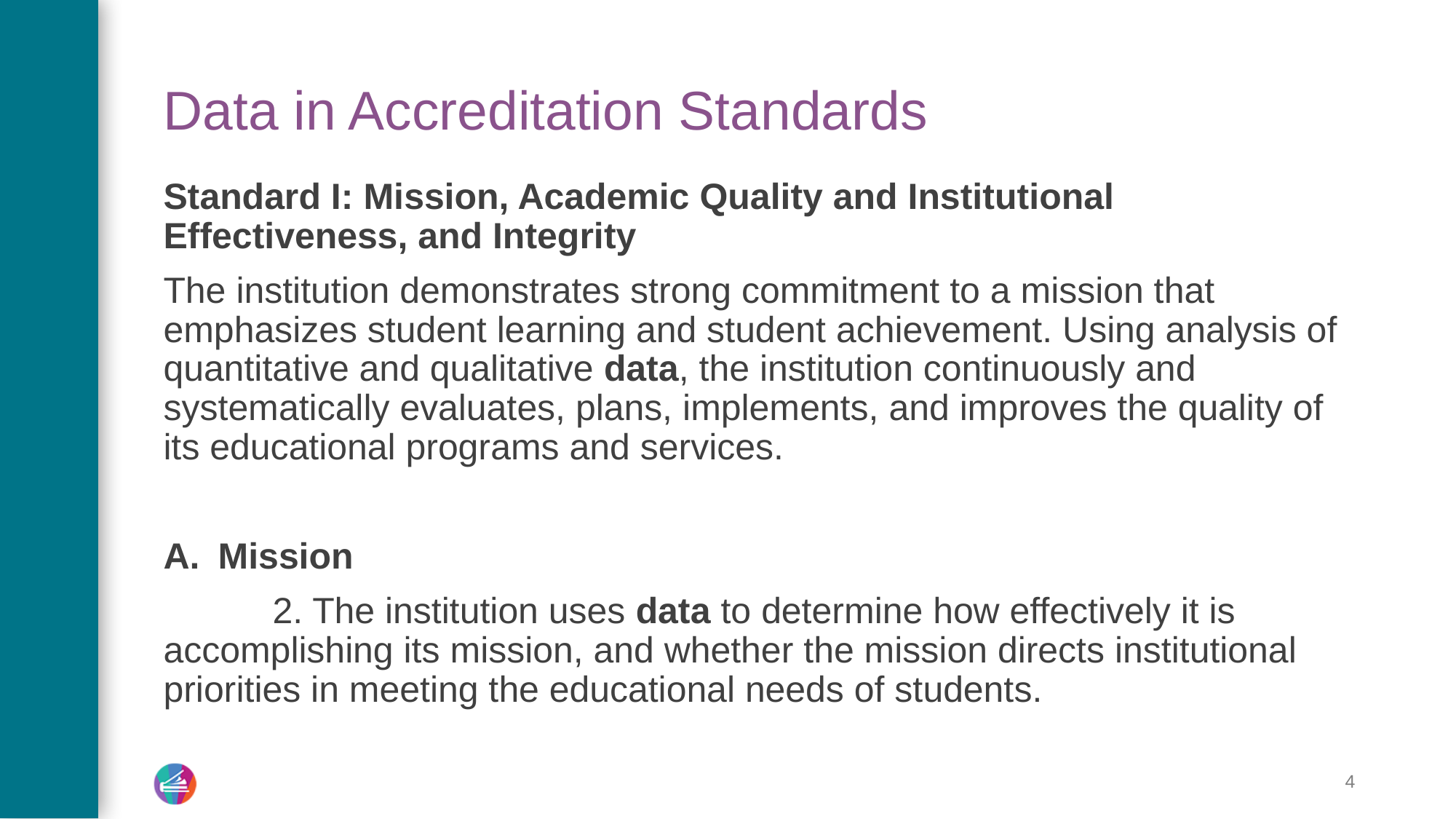

# Data in Accreditation Standards
Standard I: Mission, Academic Quality and Institutional Effectiveness, and Integrity
The institution demonstrates strong commitment to a mission that emphasizes student learning and student achievement. Using analysis of quantitative and qualitative data, the institution continuously and systematically evaluates, plans, implements, and improves the quality of its educational programs and services.

Mission
	2. The institution uses data to determine how effectively it is accomplishing its mission, and whether the mission directs institutional priorities in meeting the educational needs of students.
4